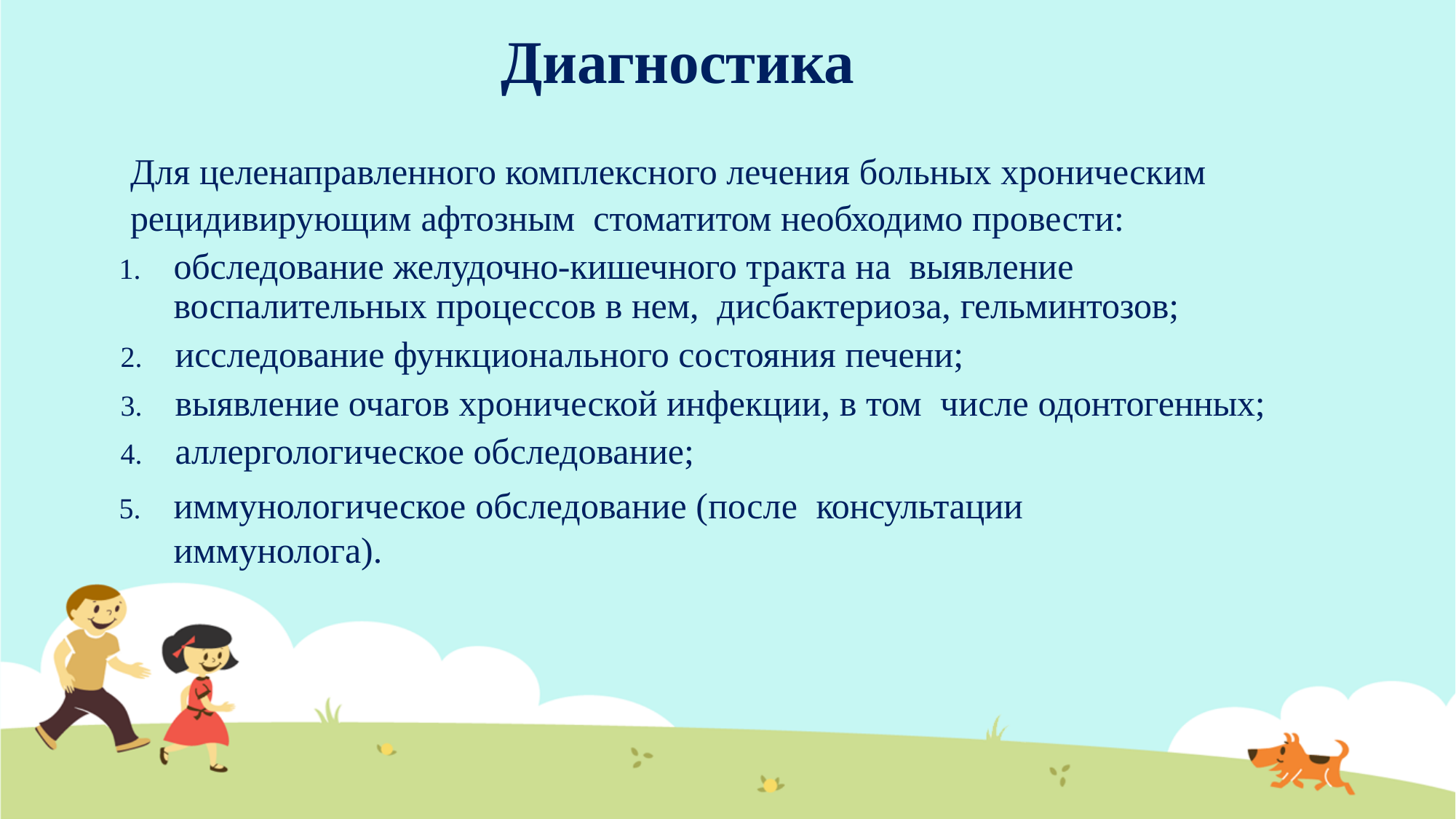

# Диагностика
Для целенаправленного комплексного лечения больных хроническим рецидивирующим афтозным  стоматитом необходимо провести:
обследование желудочно-кишечного тракта на  выявление воспалительных процессов в нем,  дисбактериоза, гельминтозов;
исследование функционального состояния печени;
выявление очагов хронической инфекции, в том  числе одонтогенных;
аллергологическое обследование;
иммунологическое обследование (после  консультации иммунолога).